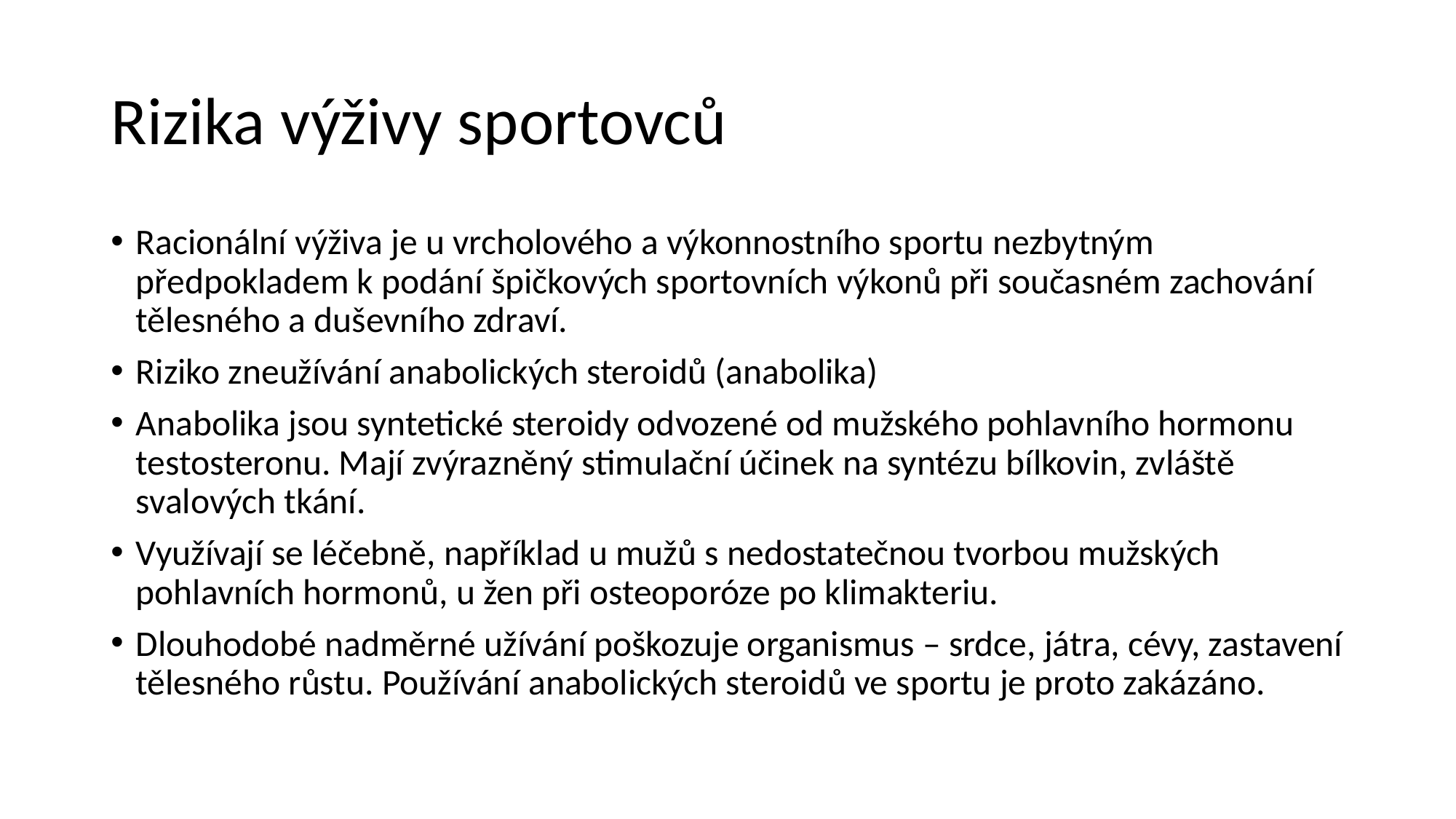

# Rizika výživy sportovců
Racionální výživa je u vrcholového a výkonnostního sportu nezbytným předpokladem k podání špičkových sportovních výkonů při současném zachování tělesného a duševního zdraví.
Riziko zneužívání anabolických steroidů (anabolika)
Anabolika jsou syntetické steroidy odvozené od mužského pohlavního hormonu testosteronu. Mají zvýrazněný stimulační účinek na syntézu bílkovin, zvláště svalových tkání.
Využívají se léčebně, například u mužů s nedostatečnou tvorbou mužských pohlavních hormonů, u žen při osteoporóze po klimakteriu.
Dlouhodobé nadměrné užívání poškozuje organismus – srdce, játra, cévy, zastavení tělesného růstu. Používání anabolických steroidů ve sportu je proto zakázáno.